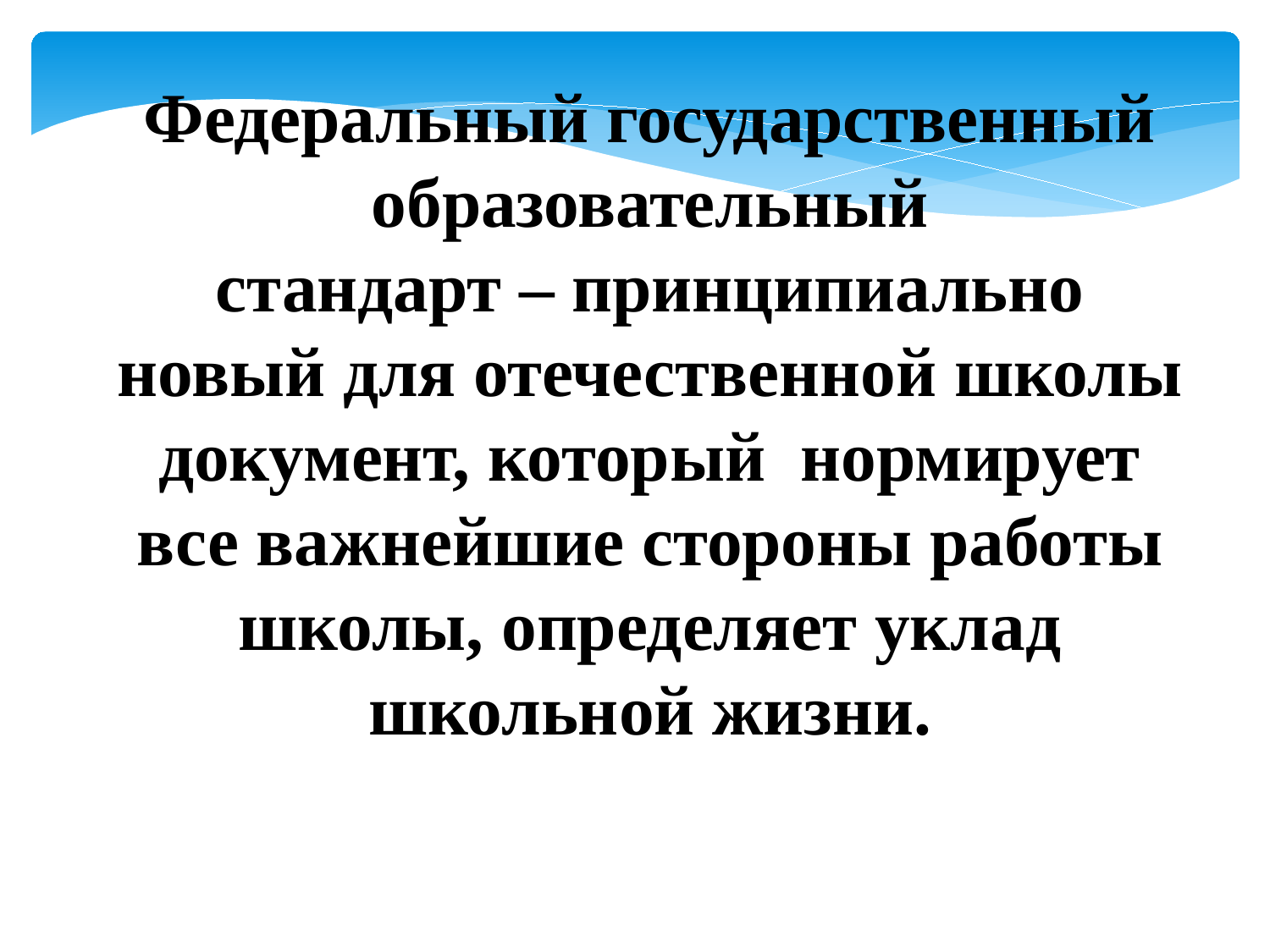

Федеральный государственный образовательный
стандарт – принципиально новый для отечественной школы документ, который  нормирует все важнейшие стороны работы школы, определяет уклад школьной жизни.